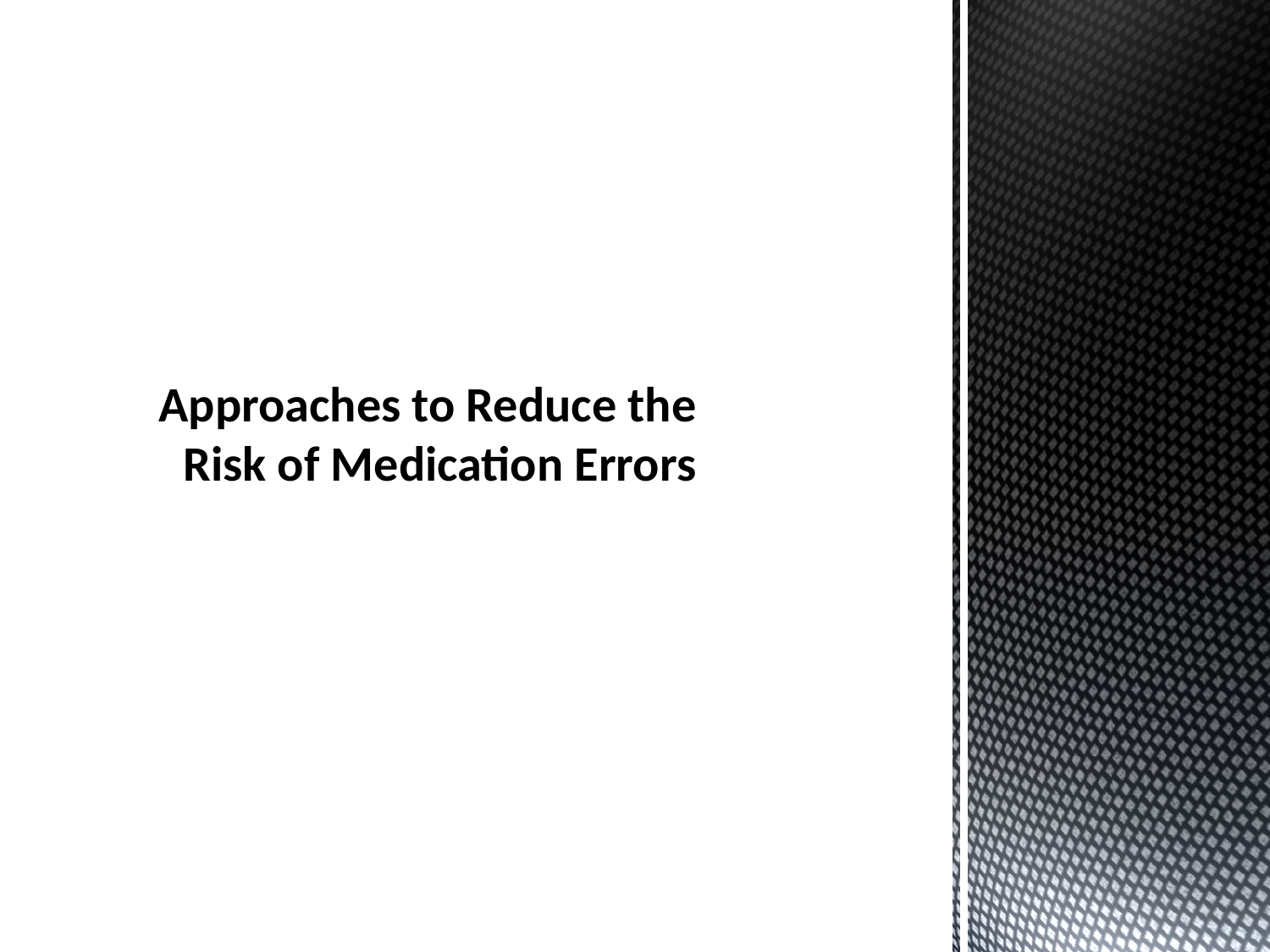

# Approaches to Reduce the Risk of Medication Errors